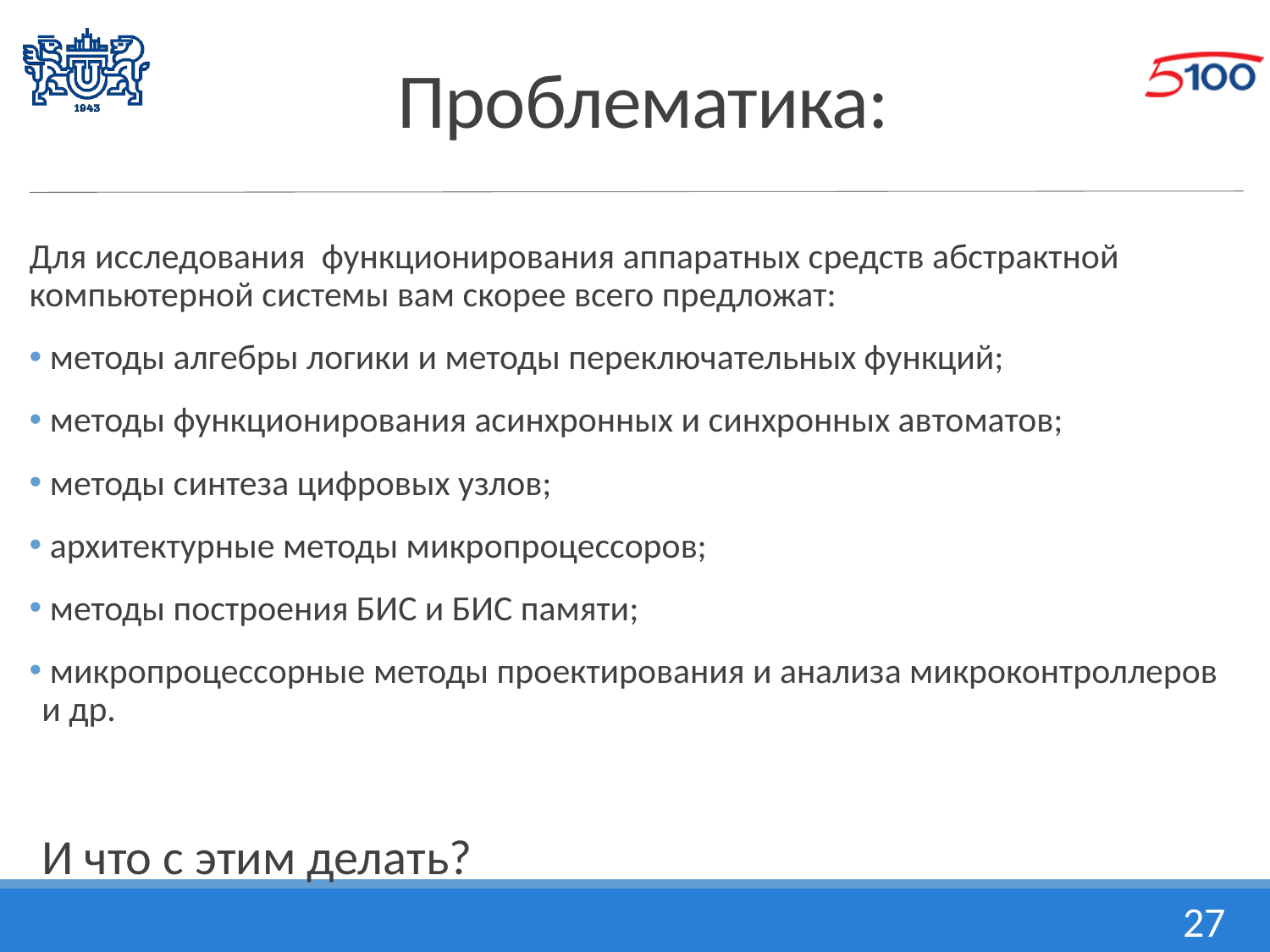

# Проблематика:
Для исследования  функционирования аппаратных средств абстрактной компьютерной системы вам скорее всего предложат:
 методы алгебры логики и методы переключательных функций;
 методы функционирования асинхронных и синхронных автоматов;
 методы синтеза цифровых узлов;
 архитектурные методы микропроцессоров;
 методы построения БИС и БИС памяти;
 микропроцессорные методы проектирования и анализа микроконтроллеров и др.

И что с этим делать?
27